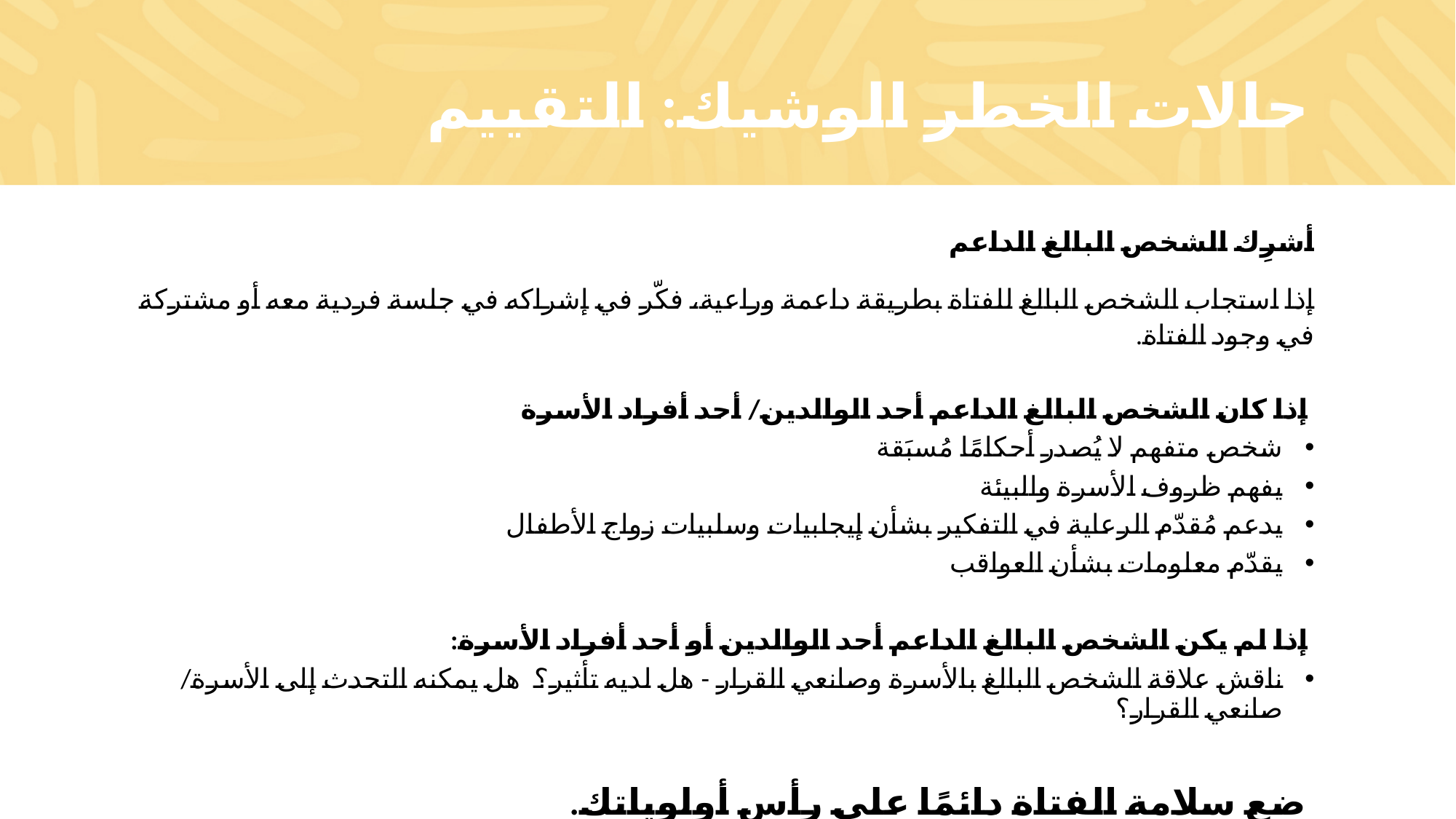

# حالات الخطر الوشيك: التقييم
أشرِك الشخص البالغ الداعم
إذا استجاب الشخص البالغ للفتاة بطريقة داعمة وراعية، فكّر في إشراكه في جلسة فردية معه أو مشتركة في وجود الفتاة.

 إذا كان الشخص البالغ الداعم أحد الوالدين/ أحد أفراد الأسرة
شخص متفهم لا يُصدر أحكامًا مُسبَقة
يفهم ظروف الأسرة والبيئة
يدعم مُقدّم الرعاية في التفكير بشأن إيجابيات وسلبيات زواج الأطفال
يقدّم معلومات بشأن العواقب

 إذا لم يكن الشخص البالغ الداعم أحد الوالدين أو أحد أفراد الأسرة:
ناقش علاقة الشخص البالغ بالأسرة وصانعي القرار - هل لديه تأثير؟  هل يمكنه التحدث إلى الأسرة/ صانعي القرار؟

 ضع سلامة الفتاة دائمًا على رأس أولوياتك.